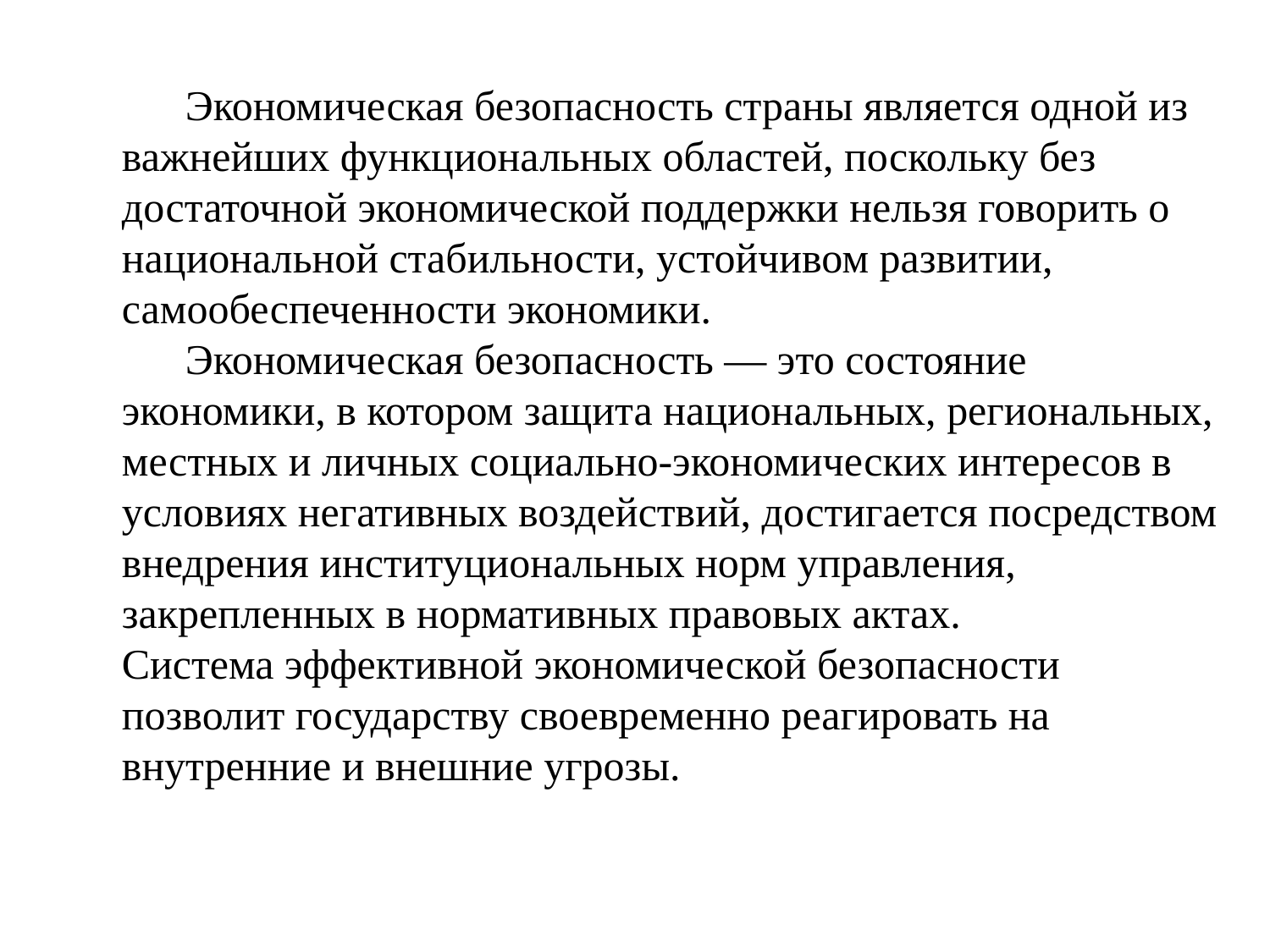

Экономическая безопасность страны является одной из важнейших функциональных областей, поскольку без достаточной экономической поддержки нельзя говорить о национальной стабильности, устойчивом развитии, самообеспеченности экономики.
      Экономическая безопасность — это состояние экономики, в котором защита национальных, региональных, местных и личных социально-экономических интересов в условиях негативных воздействий, достигается посредством внедрения институциональных норм управления, закрепленных в нормативных правовых актах.
Система эффективной экономической безопасности позволит государству своевременно реагировать на внутренние и внешние угрозы.